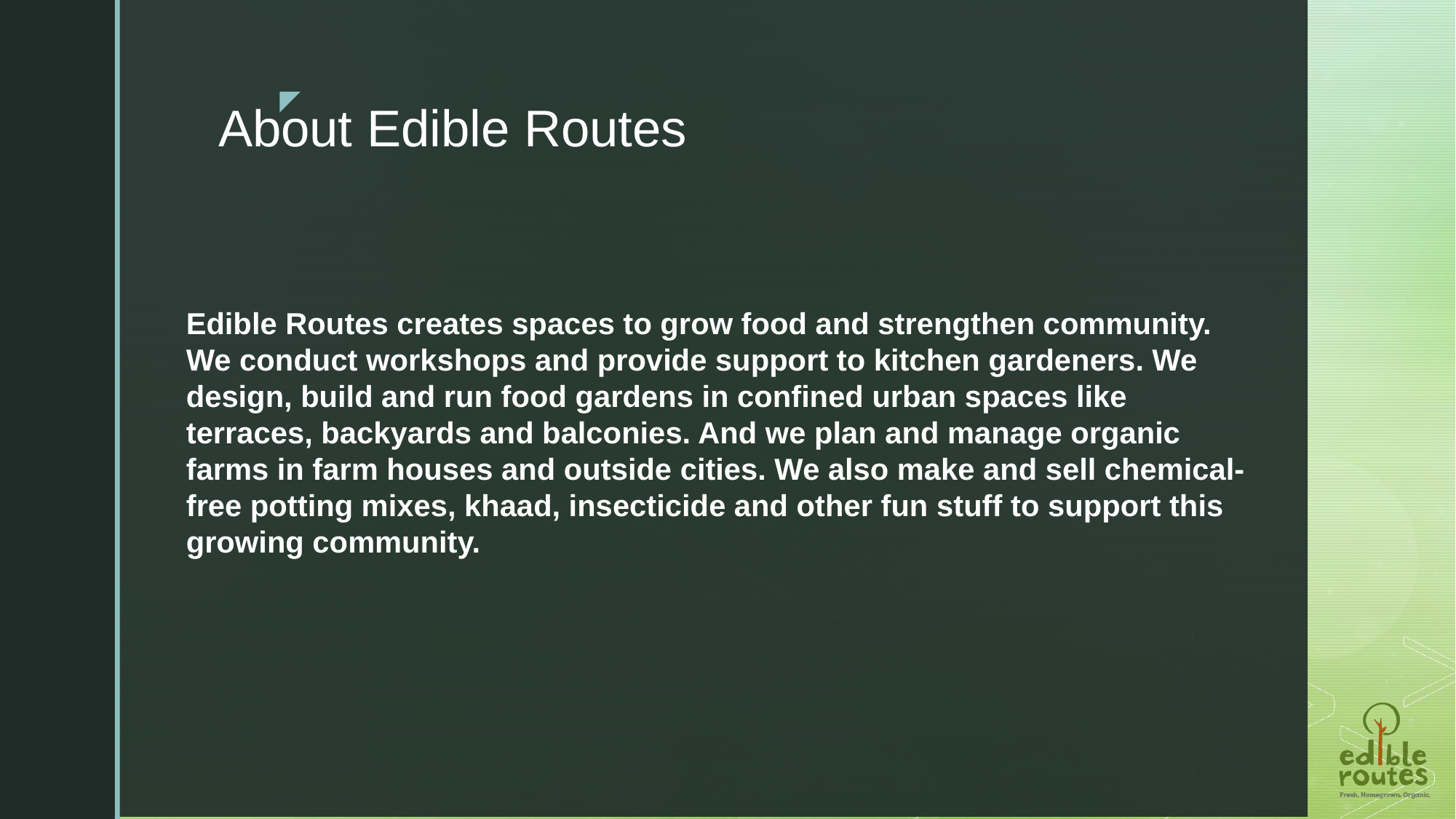

# About Edible Routes
Edible Routes creates spaces to grow food and strengthen community. We conduct workshops and provide support to kitchen gardeners. We design, build and run food gardens in confined urban spaces like terraces, backyards and balconies. And we plan and manage organic farms in farm houses and outside cities. We also make and sell chemical-free potting mixes, khaad, insecticide and other fun stuff to support this growing community.